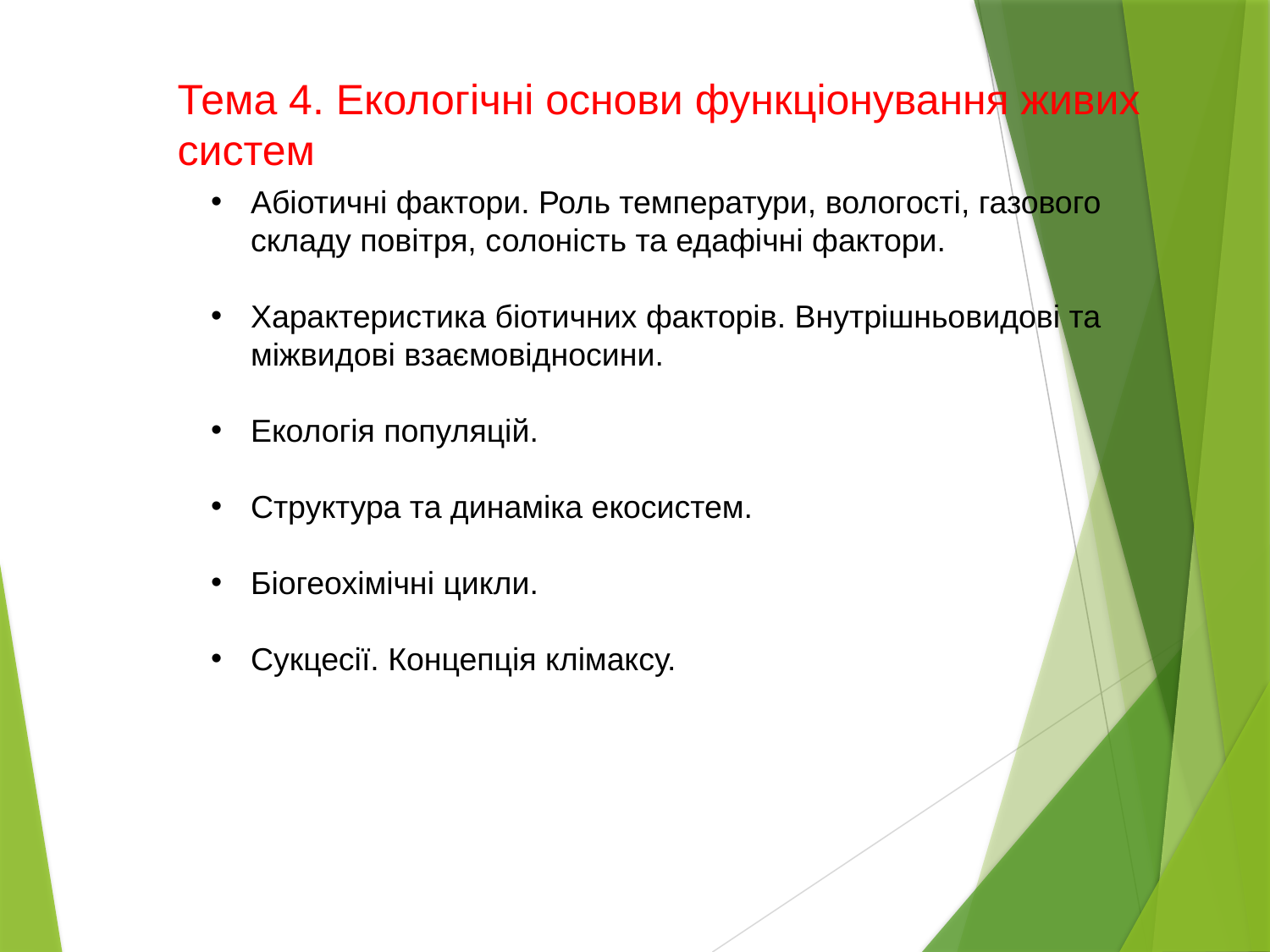

Тема 4. Екологічні основи функціонування живих систем
Абіотичні фактори. Роль температури, вологості, газового складу повітря, солоність та едафічні фактори.

Характеристика біотичних факторів. Внутрішньовидові та міжвидові взаємовідносини.

Екологія популяцій.

Структура та динаміка екосистем.

Біогеохімічні цикли.

Сукцесії. Концепція клімаксу.